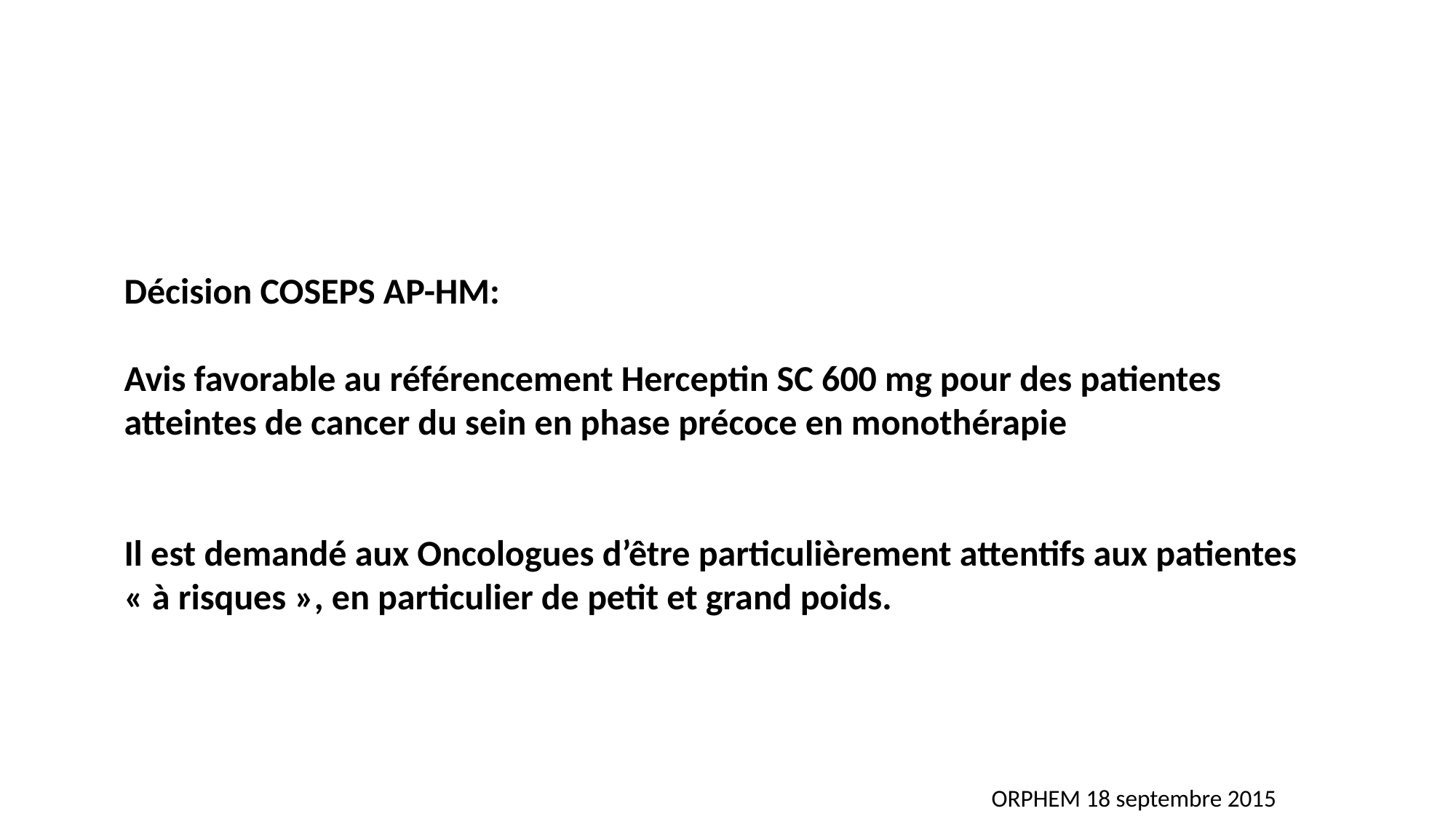

Décision COSEPS AP-HM:

Avis favorable au référencement Herceptin SC 600 mg pour des patientes atteintes de cancer du sein en phase précoce en monothérapie

Il est demandé aux Oncologues d’être particulièrement attentifs aux patientes « à risques », en particulier de petit et grand poids.

ORPHEM 18 septembre 2015